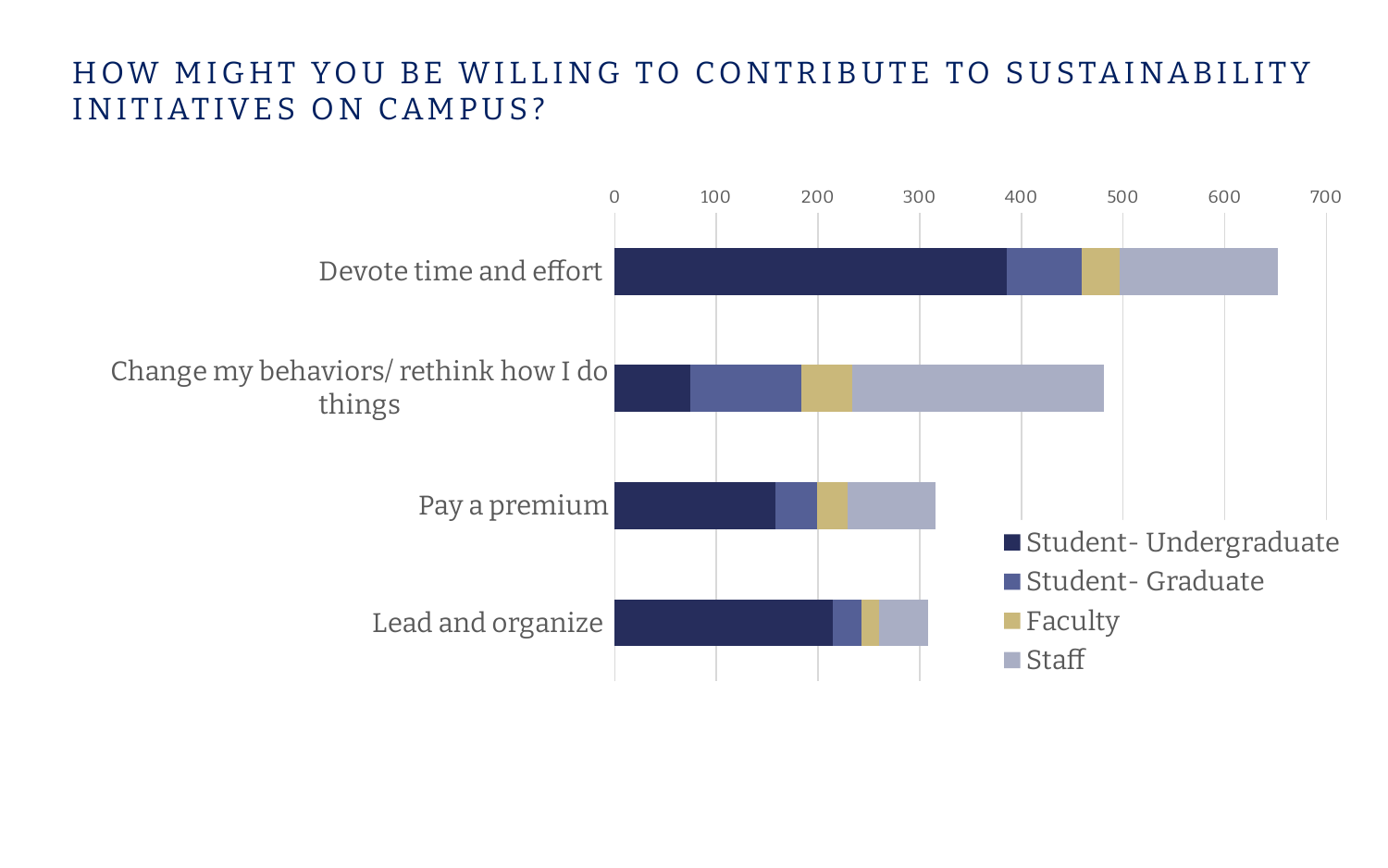

# How might you be willing to contribute to sustainability initiatives on campus?

### Chart

| Category | Student- Undergraduate | Student- Graduate | Faculty | Staff |
|---|---|---|---|---|
| Devote time and effort  | 386.0 | 73.0 | 38.0 | 155.0 |
| Change my behaviors/ rethink how I do things | 74.0 | 110.0 | 50.0 | 247.0 |
| Pay a premium | 158.0 | 41.0 | 30.0 | 87.0 |
| Lead and organize  | 215.0 | 28.0 | 17.0 | 48.0 |